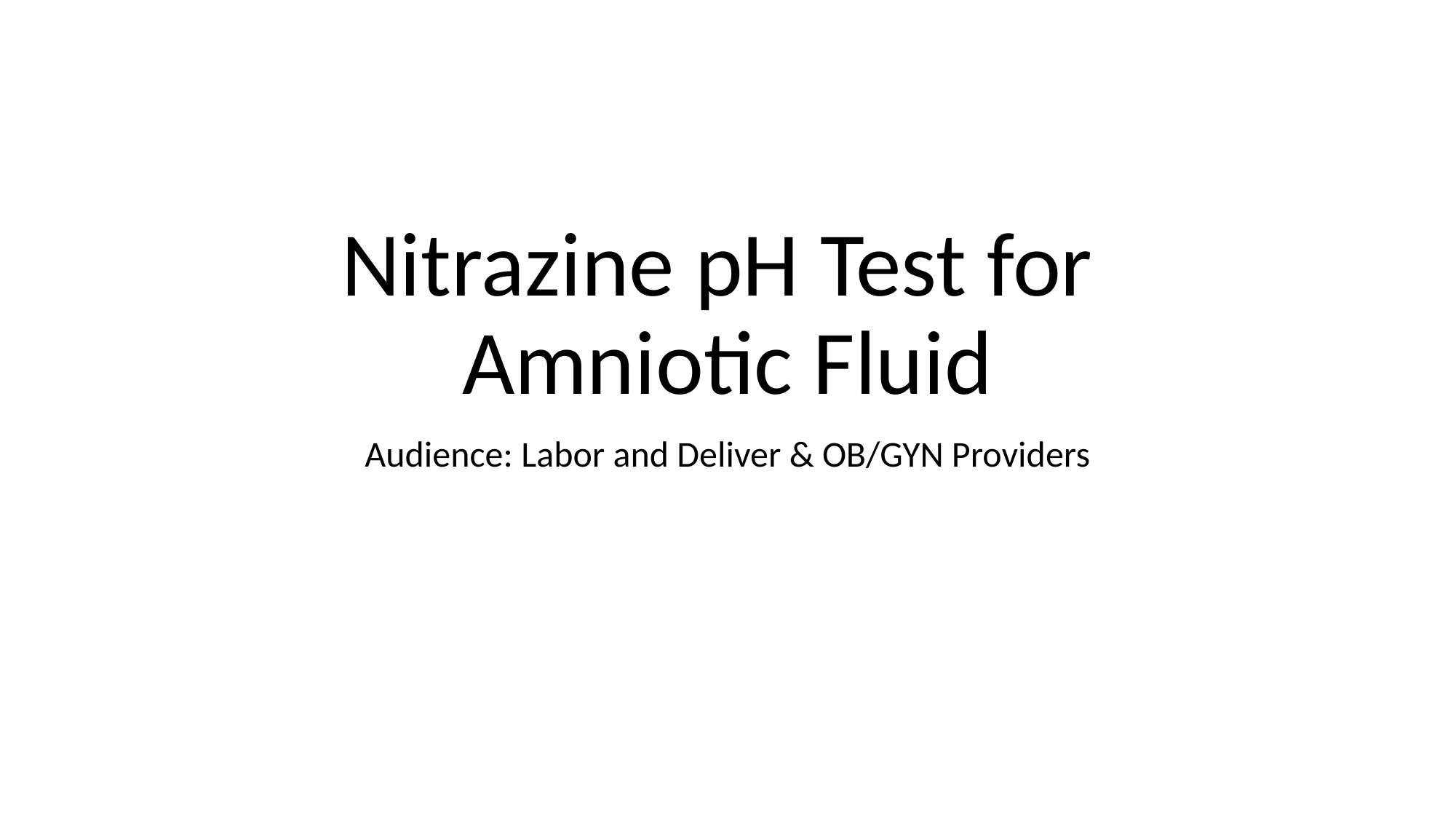

# Nitrazine pH Test for Amniotic Fluid
Audience: Labor and Deliver & OB/GYN Providers